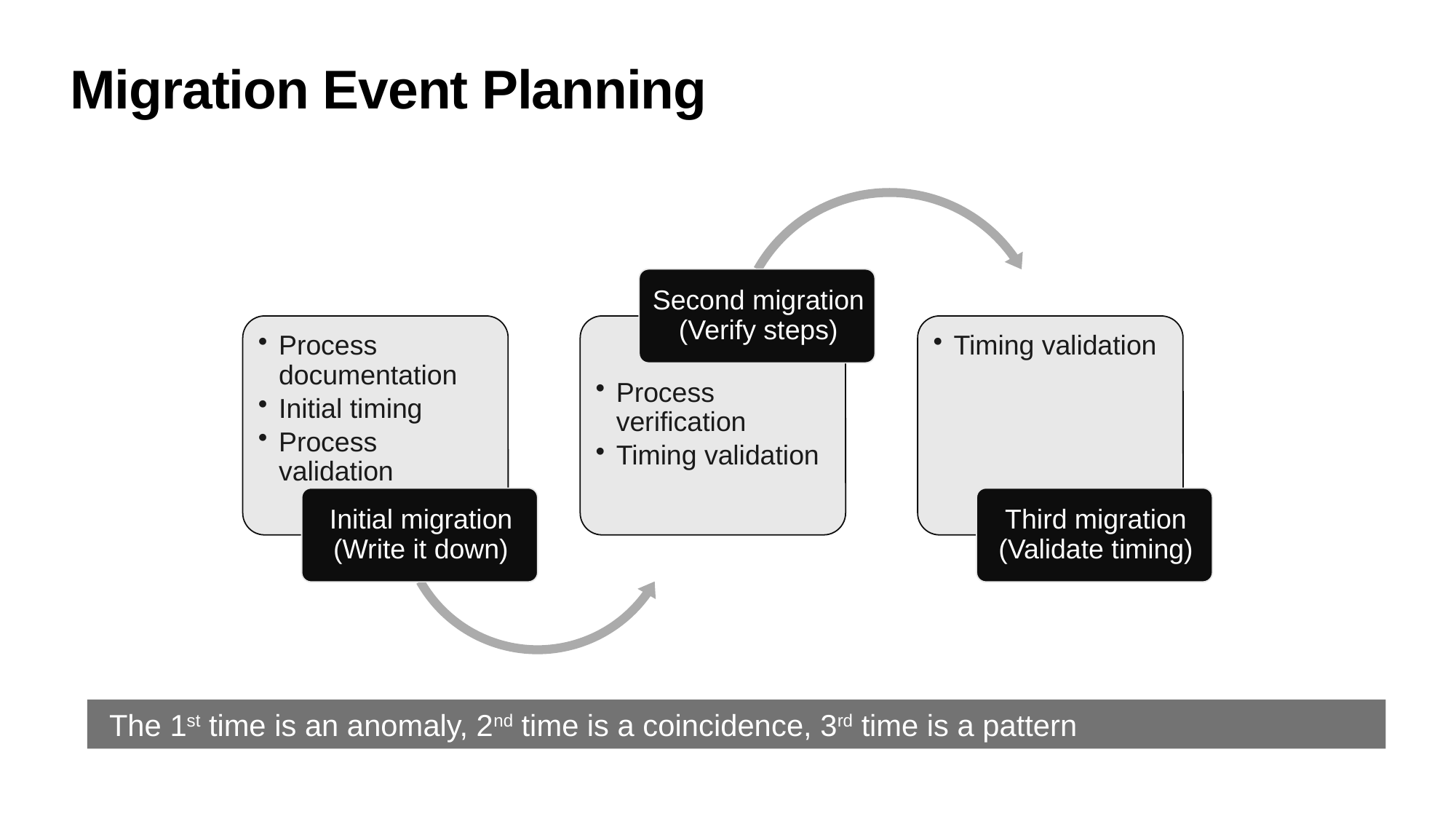

# Migration Event Planning
Process documentation
Initial timing
Process validation
Initial migration (Write it down)
Process verification
Timing validation
Second migration (Verify steps)
Timing validation
Third migration (Validate timing)
The 1st time is an anomaly, 2nd time is a coincidence, 3rd time is a pattern